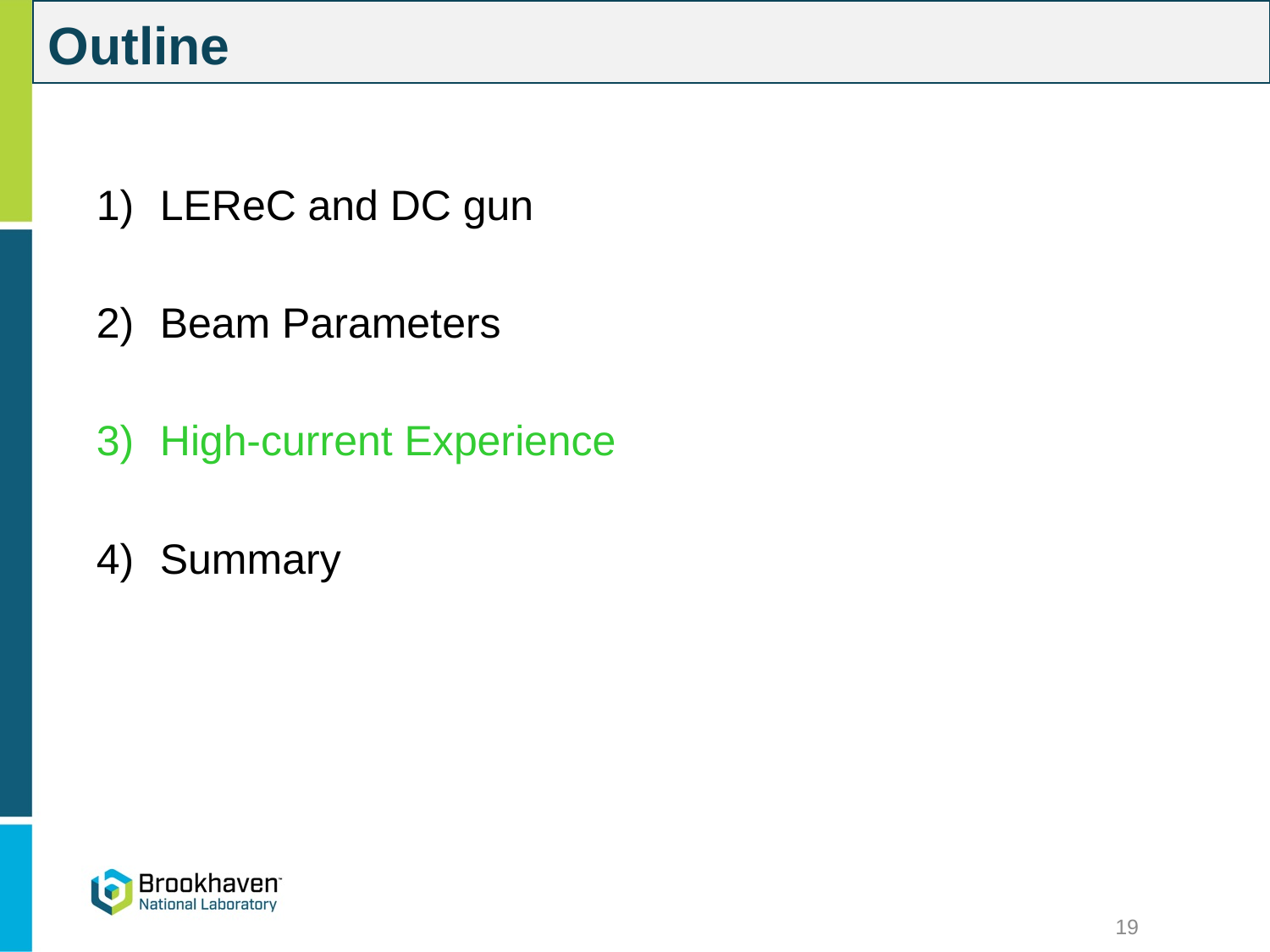

Outline
LEReC and DC gun

Beam Parameters

High-current Experience

Summary
19